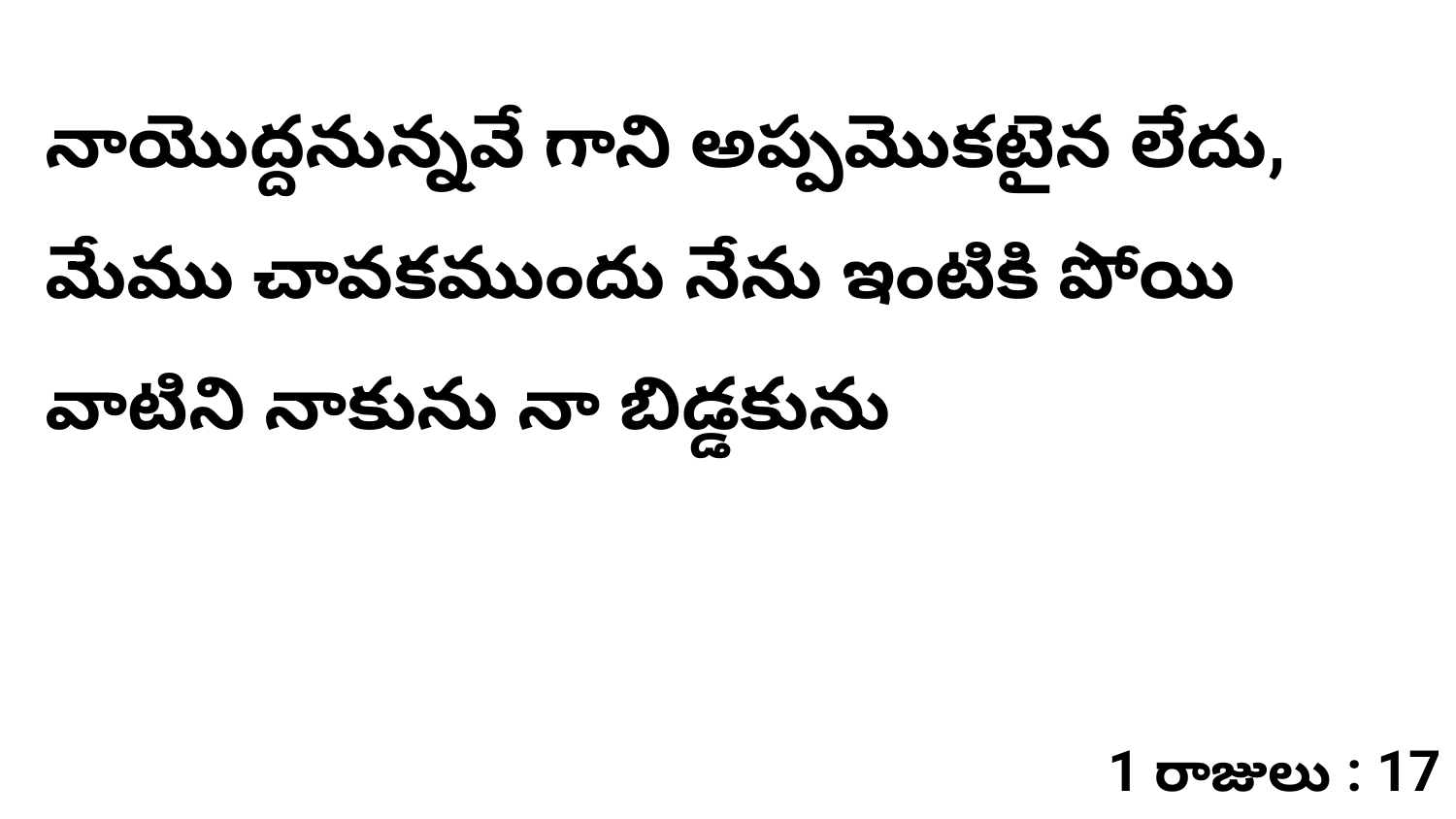

నాయొద్దనున్నవే గాని అప్పమొకటైన లేదు, మేము చావకముందు నేను ఇంటికి పోయి వాటిని నాకును నా బిడ్డకును
1 రాజులు : 17